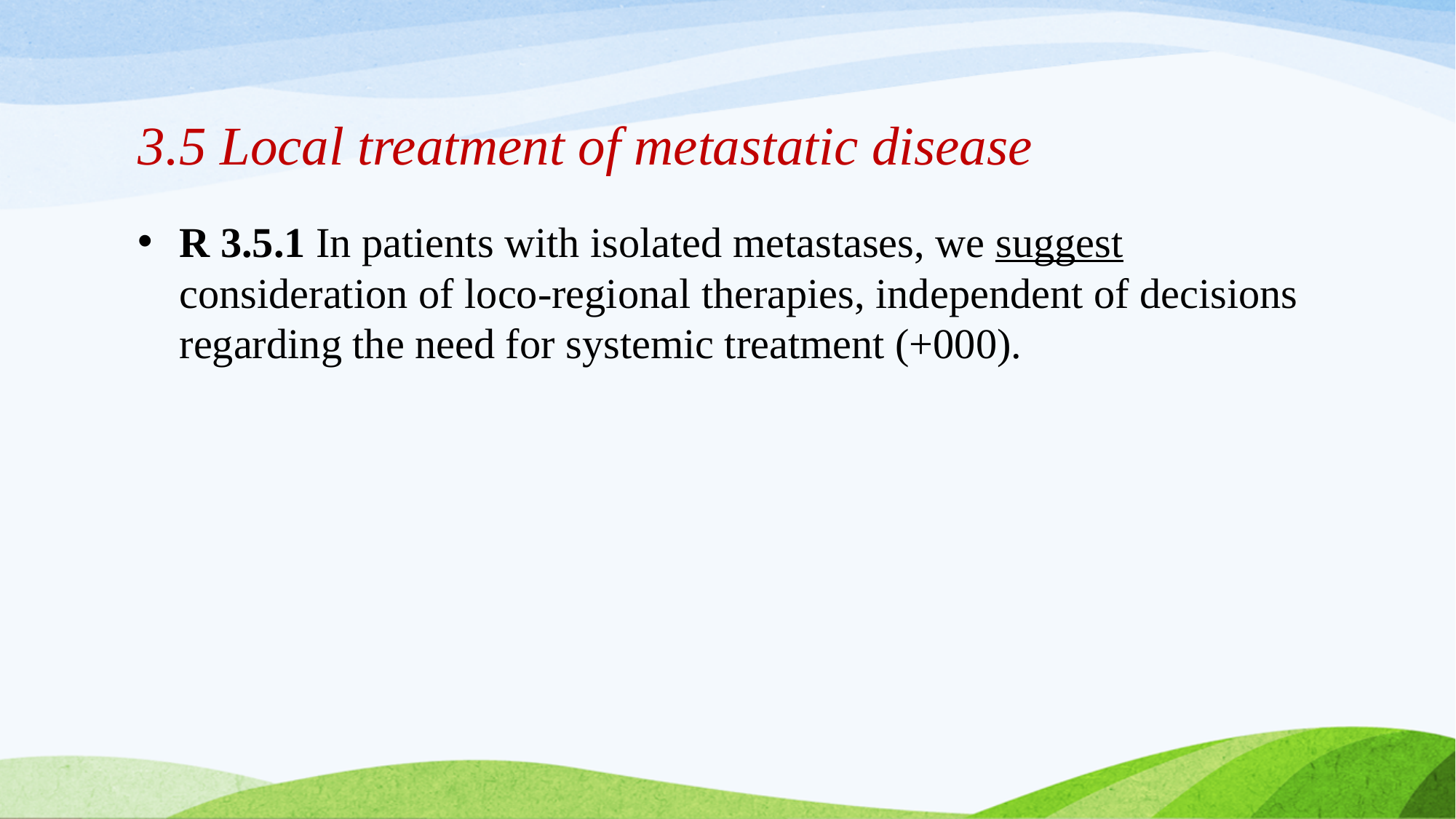

# 3.5 Local treatment of metastatic disease
R 3.5.1 In patients with isolated metastases, we suggest consideration of loco-regional therapies, independent of decisions regarding the need for systemic treatment (+000).